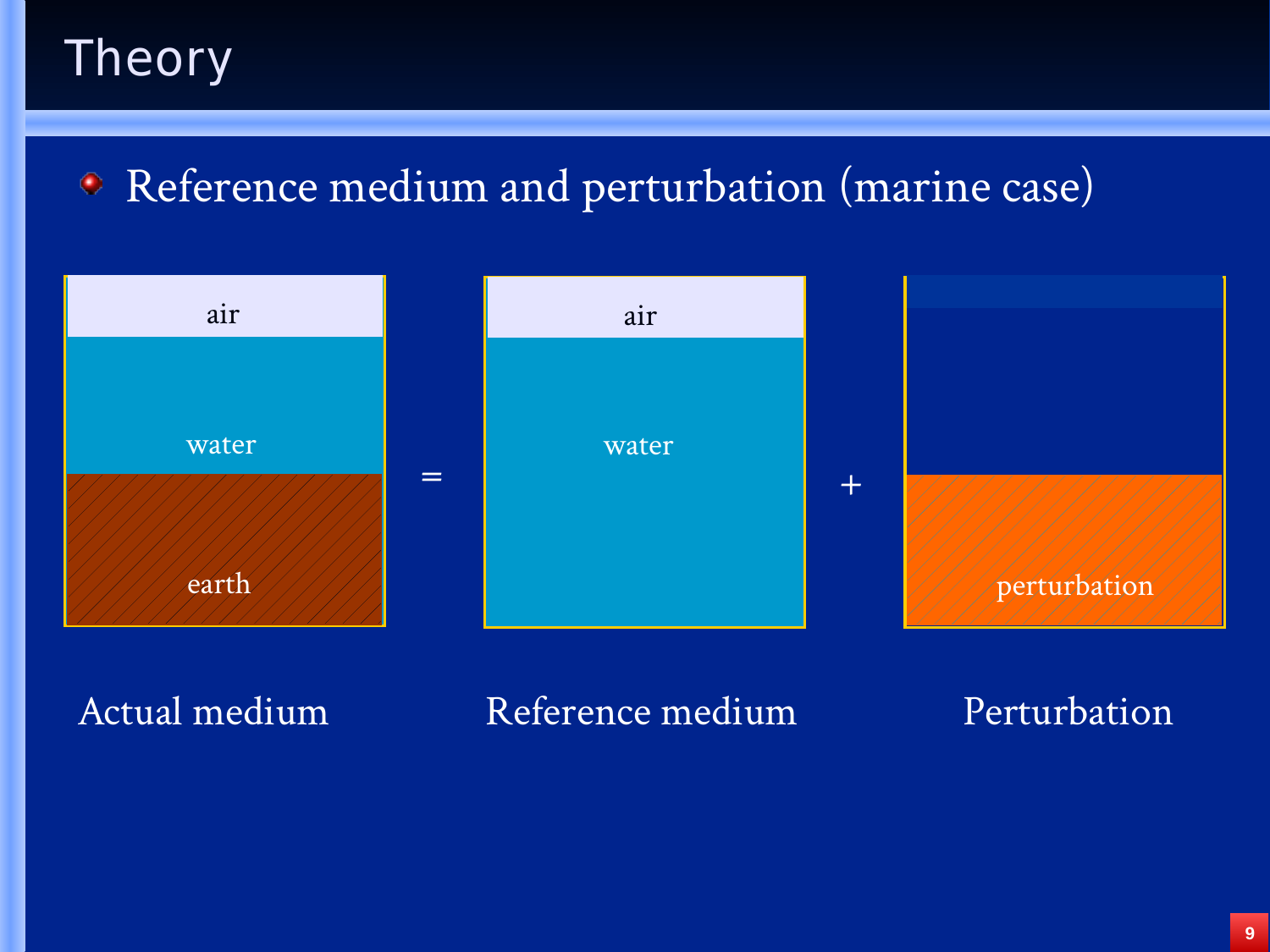

# Theory
Reference medium and perturbation (marine case)

air
water

earth

air
water
+

perturbation
=
Actual medium
Reference medium
Perturbation